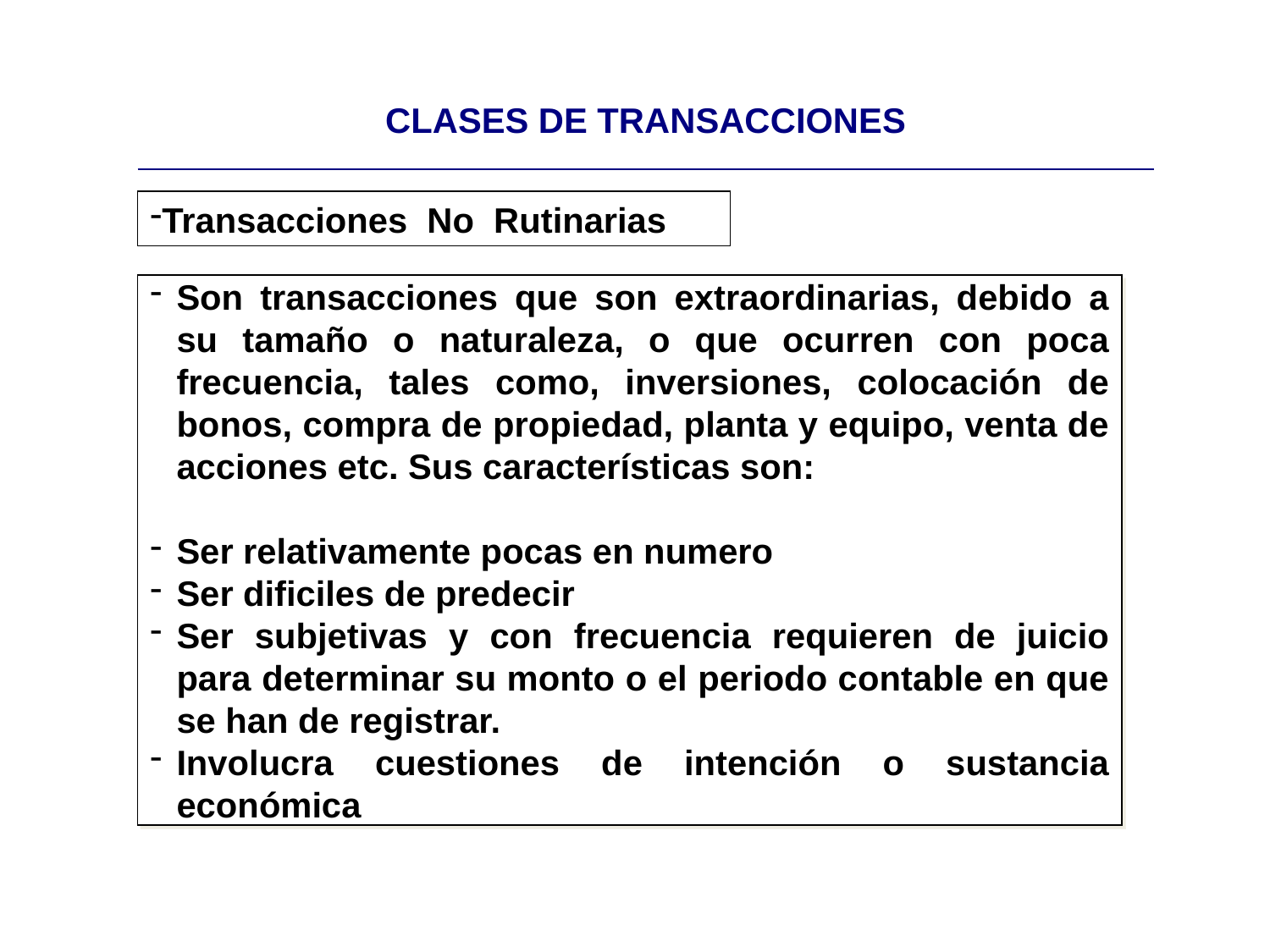

| CLASES DE TRANSACCIONES |
| --- |
Transacciones  No  Rutinarias
Son transacciones que son extraordinarias, debido a su tamaño o naturaleza, o que ocurren con poca frecuencia, tales como, inversiones, colocación de bonos, compra de propiedad, planta y equipo, venta de acciones etc. Sus características son:

Ser relativamente pocas en numero
Ser dificiles de predecir
Ser subjetivas y con frecuencia requieren de juicio para determinar su monto o el periodo contable en que se han de registrar.
Involucra cuestiones de intención o sustancia económica